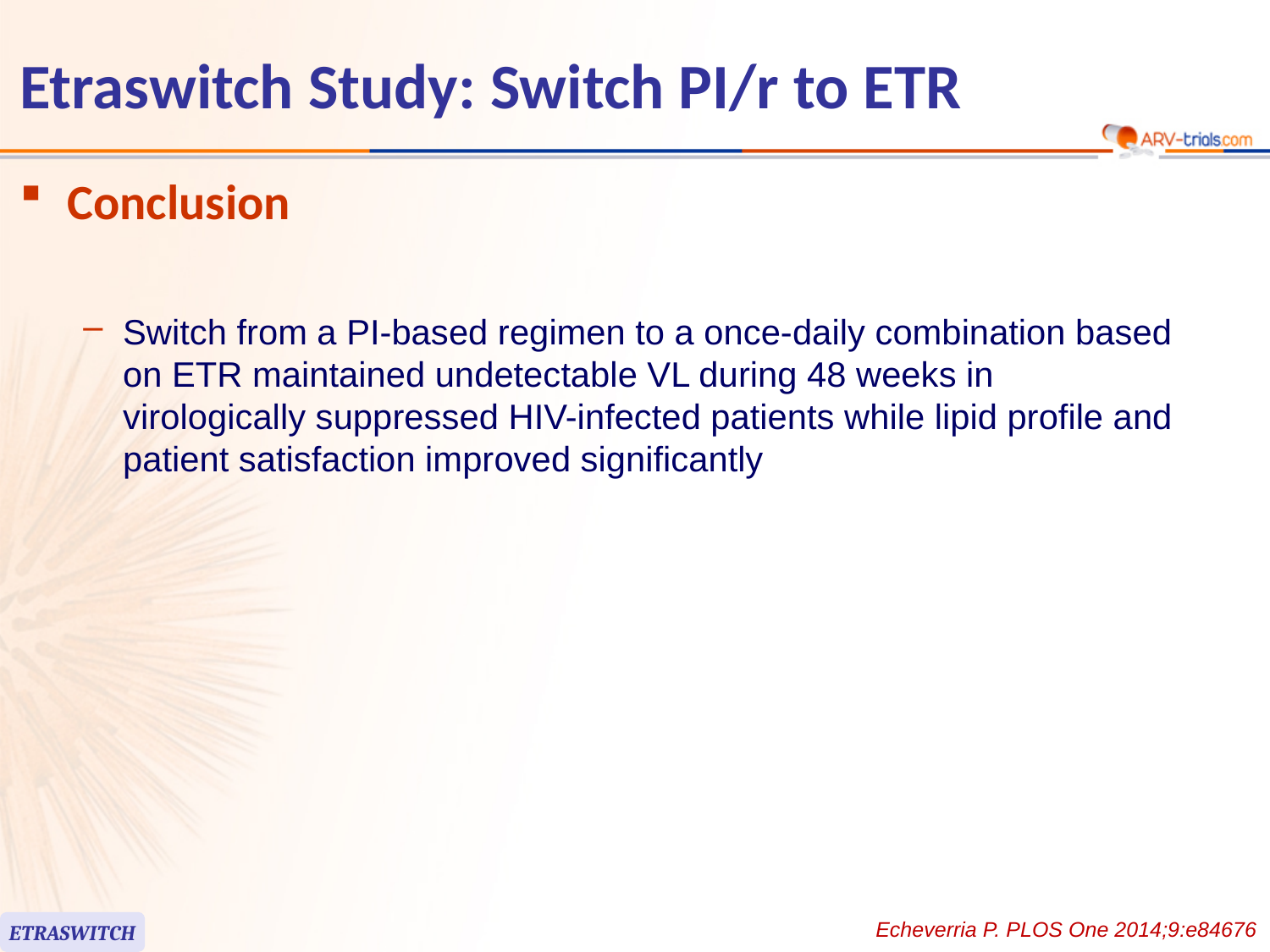

# Etraswitch Study: Switch PI/r to ETR
Conclusion
Switch from a PI-based regimen to a once-daily combination based on ETR maintained undetectable VL during 48 weeks in virologically suppressed HIV-infected patients while lipid profile and patient satisfaction improved significantly
Echeverria P. PLOS One 2014;9:e84676
ETRASWITCH